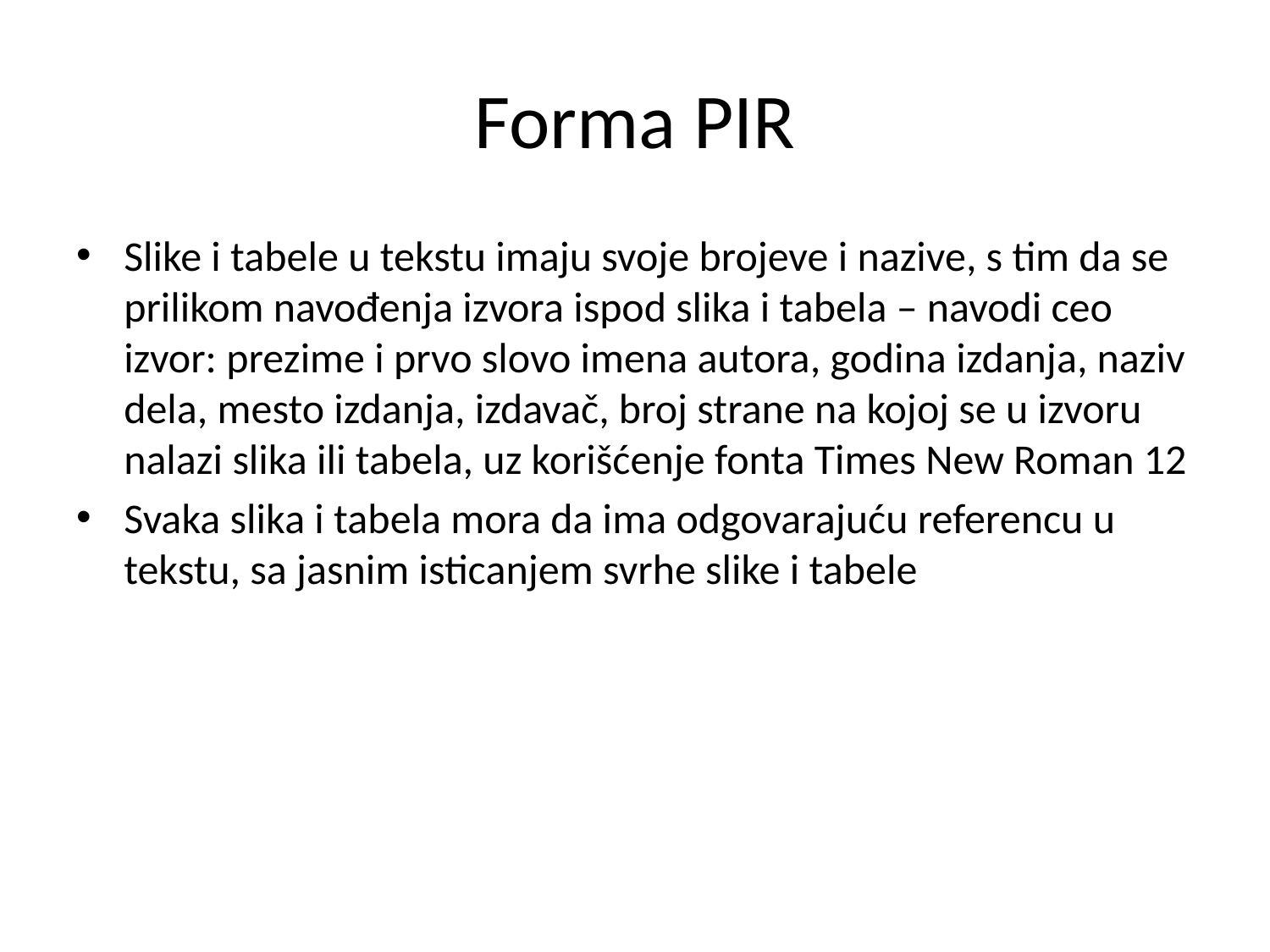

# Forma PIR
Slike i tabele u tekstu imaju svoje brojeve i nazive, s tim da se prilikom navođenja izvora ispod slika i tabela – navodi ceo izvor: prezime i prvo slovo imena autora, godina izdanja, naziv dela, mesto izdanja, izdavač, broj strane na kojoj se u izvoru nalazi slika ili tabela, uz korišćenje fonta Times New Roman 12
Svaka slika i tabela mora da ima odgovarajuću referencu u tekstu, sa jasnim isticanjem svrhe slike i tabele